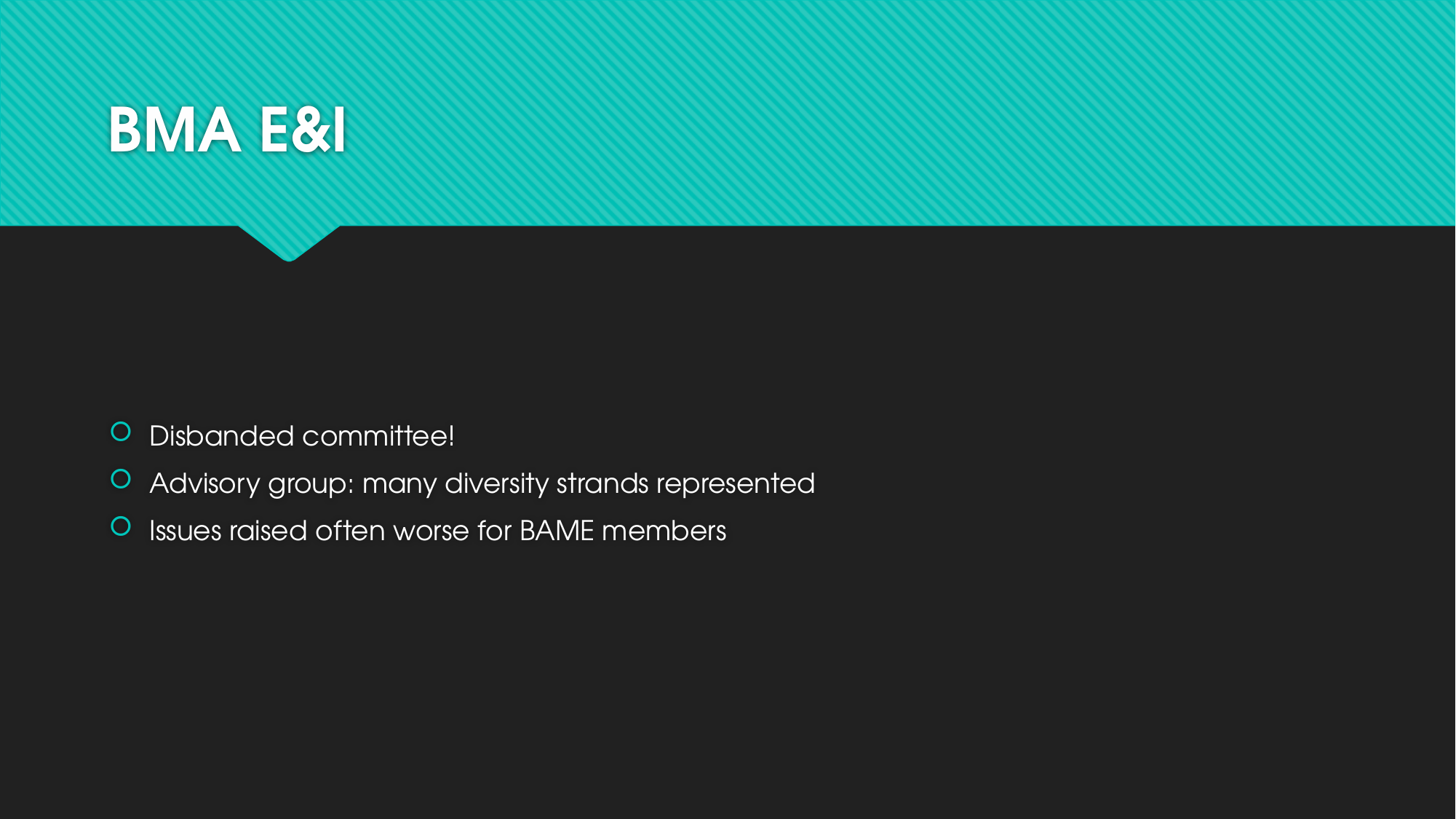

# BMA E&I
Disbanded committee!
Advisory group: many diversity strands represented
Issues raised often worse for BAME members